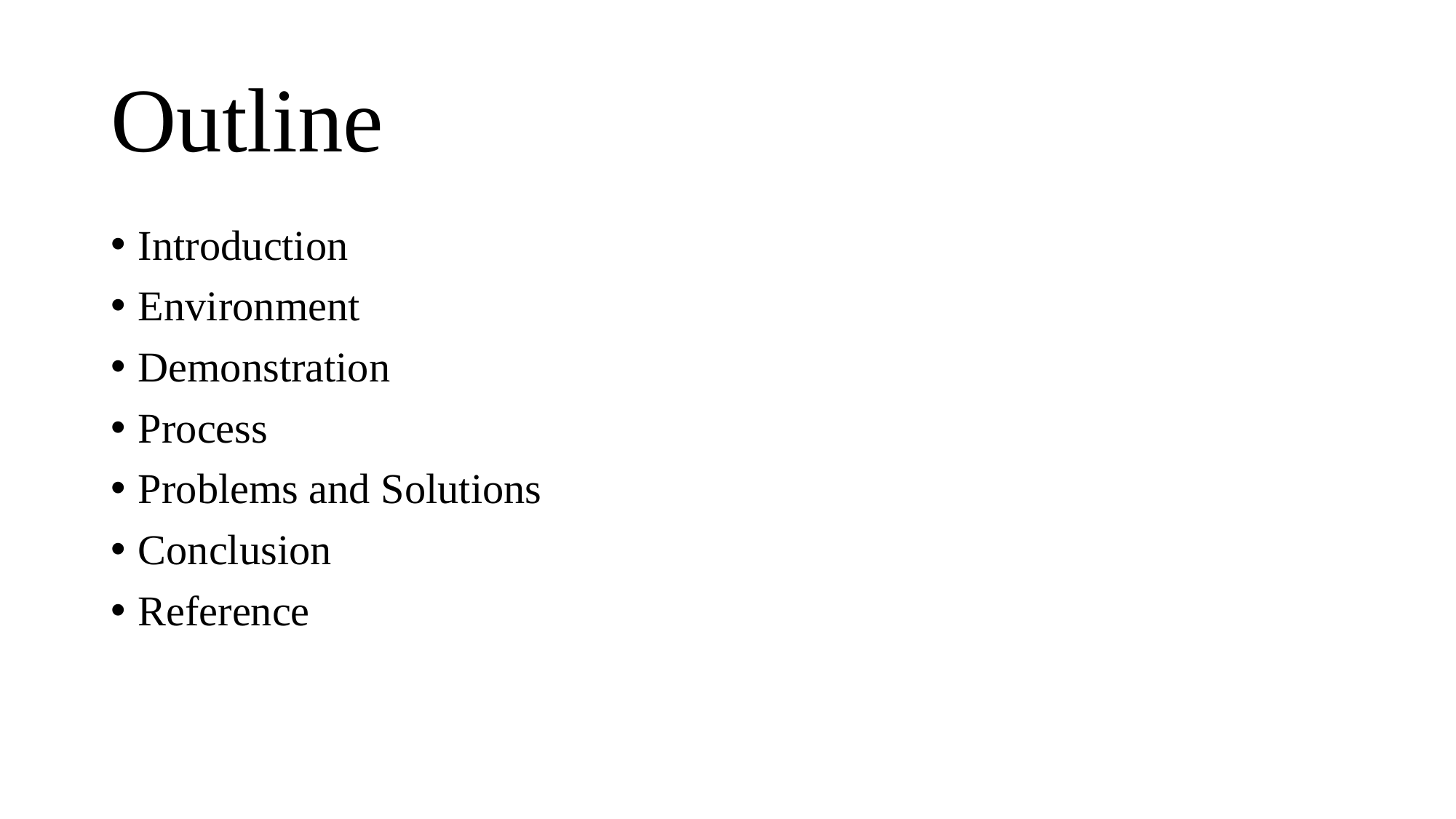

# Outline
Introduction
Environment
Demonstration
Process
Problems and Solutions
Conclusion
Reference